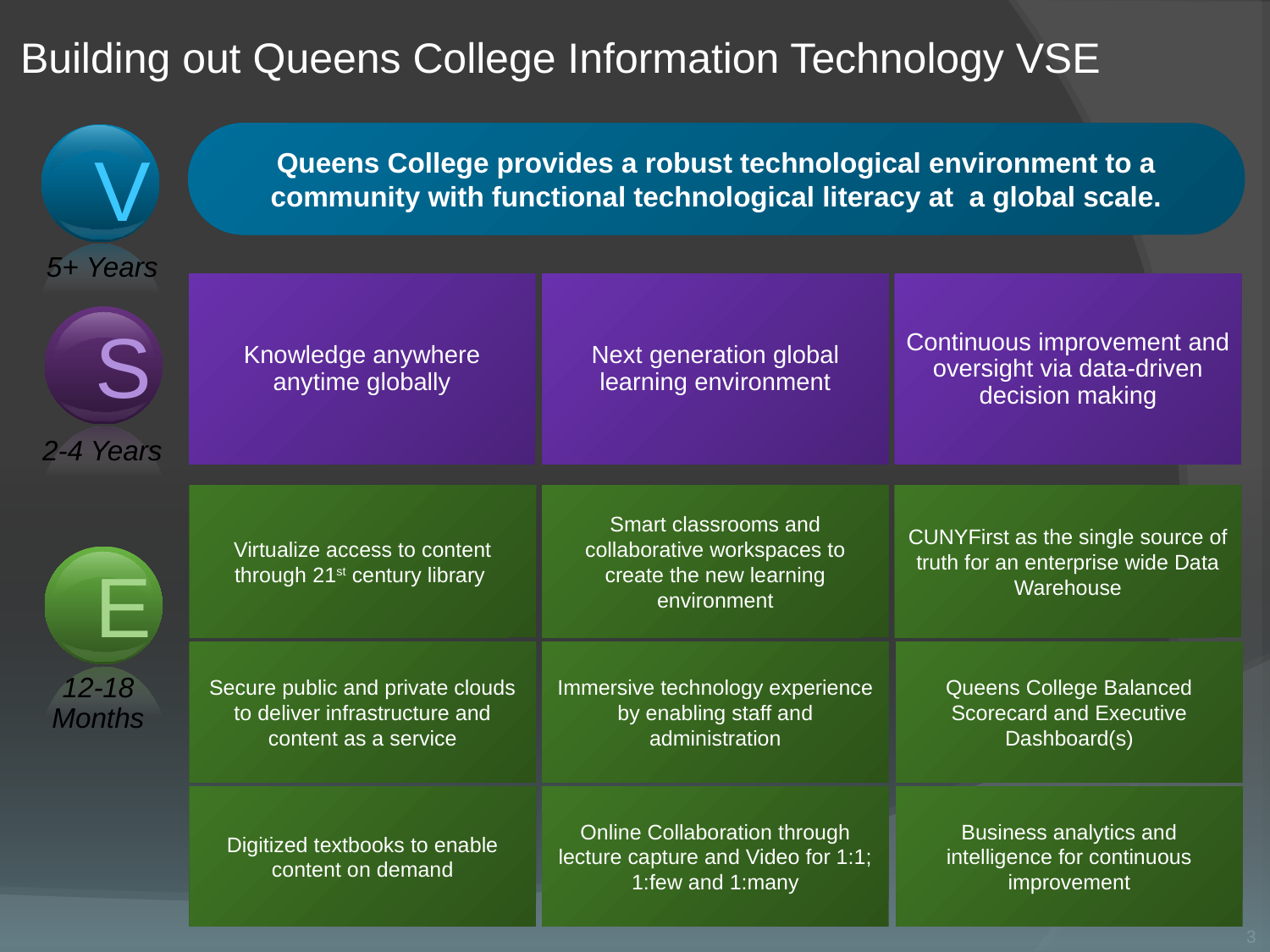

# Building out Queens College Information Technology VSE
Queens College provides a robust technological environment to a community with functional technological literacy at  a global scale.

V

5+ Years
Knowledge anywhere anytime globally
Next generation global learning environment
Continuous improvement and oversight via data-driven decision making

S
2-4 Years
Virtualize access to content through 21st century library
Smart classrooms and collaborative workspaces to create the new learning environment
CUNYFirst as the single source of truth for an enterprise wide Data Warehouse

E
Secure public and private clouds to deliver infrastructure and content as a service
Immersive technology experience by enabling staff and administration
Queens College Balanced Scorecard and Executive Dashboard(s)
12-18
Months
Digitized textbooks to enable content on demand
Online Collaboration through lecture capture and Video for 1:1; 1:few and 1:many
Business analytics and intelligence for continuous improvement